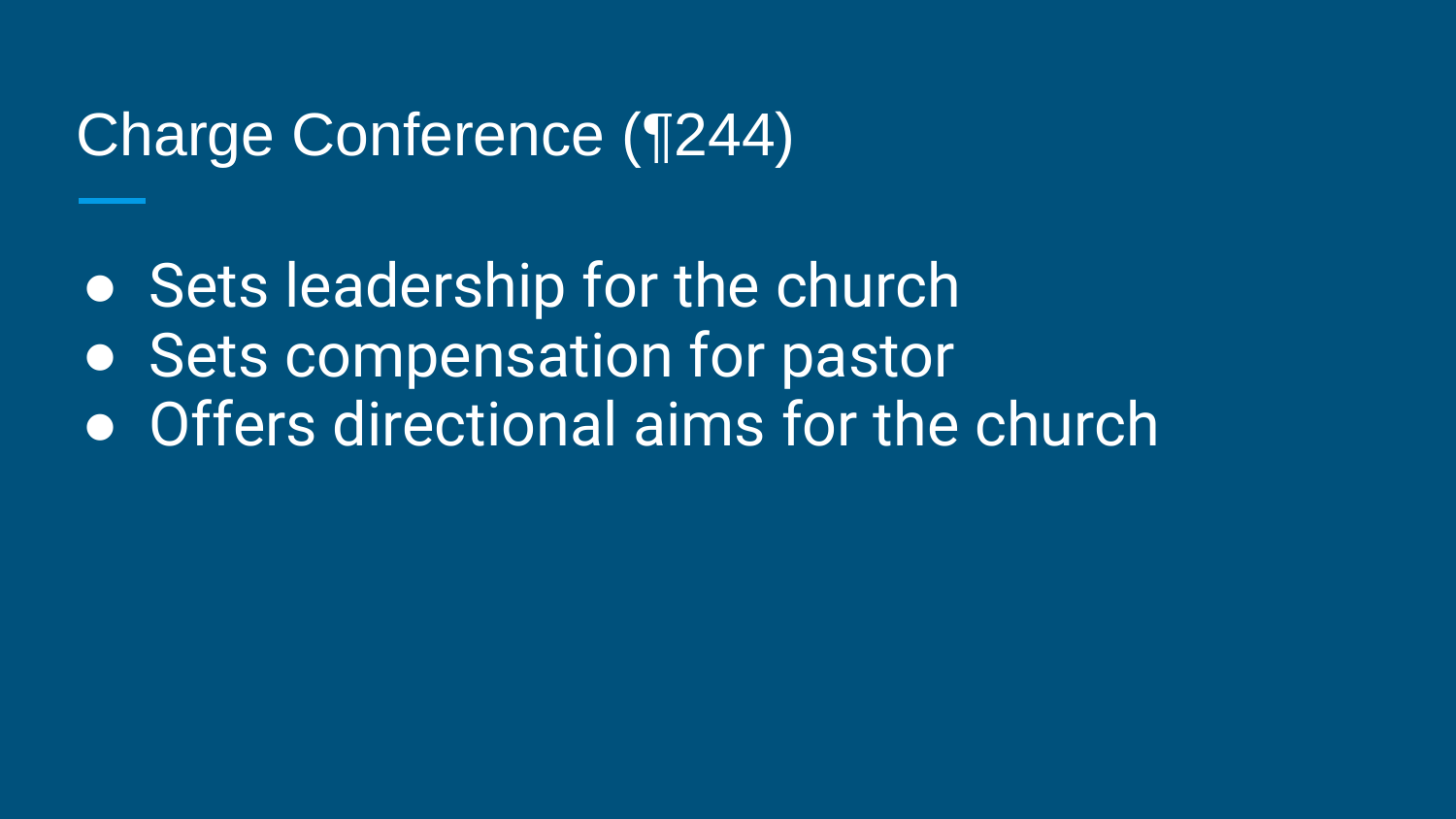

# Charge Conference (¶244)
Sets leadership for the church
Sets compensation for pastor
Offers directional aims for the church